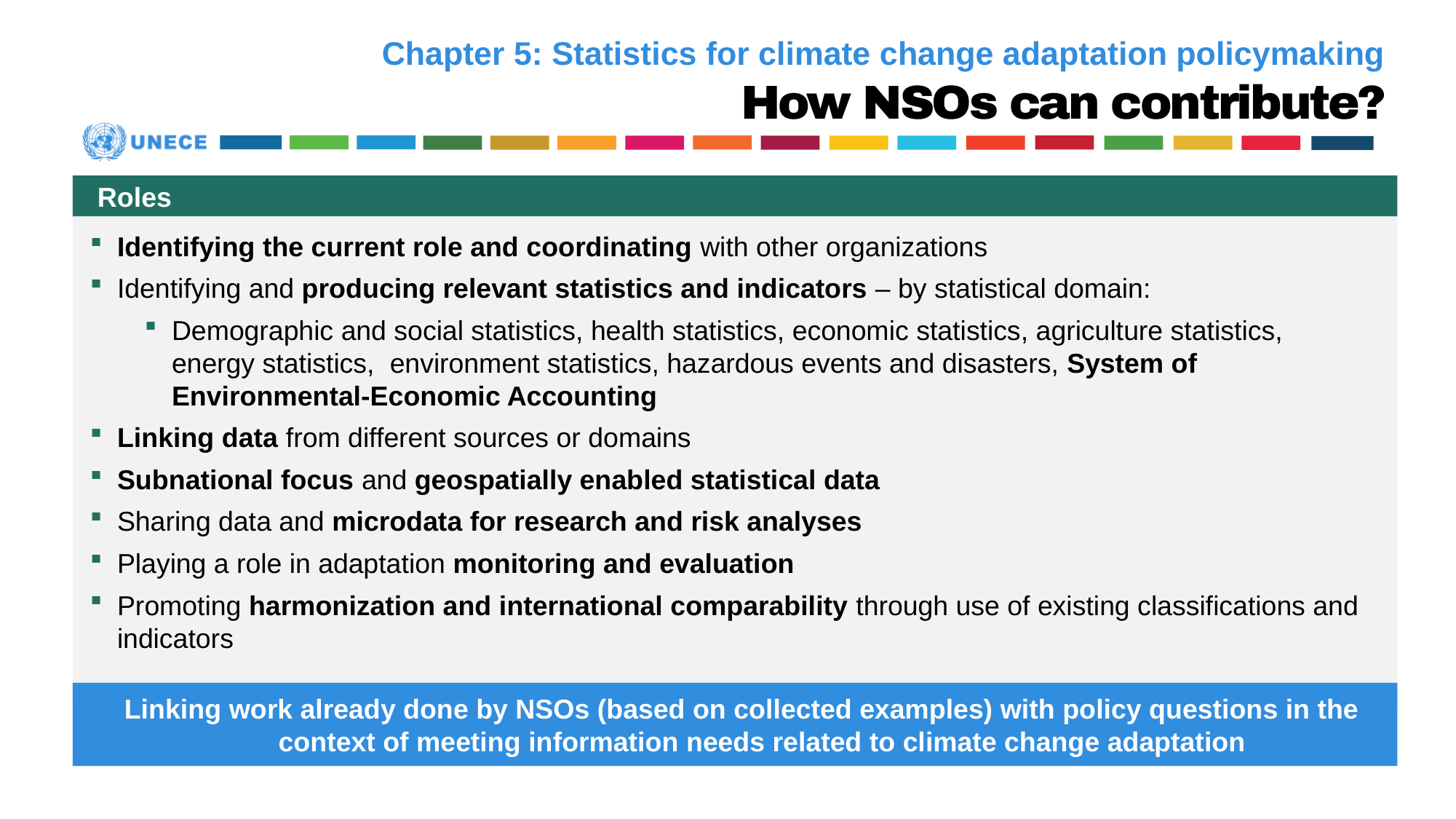

Chapter 5: Statistics for climate change adaptation policymaking
How NSOs can contribute?
Roles
Identifying the current role and coordinating with other organizations
Identifying and producing relevant statistics and indicators – by statistical domain:
Demographic and social statistics, health statistics, economic statistics, agriculture statistics,
energy statistics,  environment statistics, hazardous events and disasters, System of Environmental-Economic Accounting
Linking data from different sources or domains
Subnational focus and geospatially enabled statistical data
Sharing data and microdata for research and risk analyses
Playing a role in adaptation monitoring and evaluation
Promoting harmonization and international comparability through use of existing classifications and indicators
Linking work already done by NSOs (based on collected examples) with policy questions in the context of meeting information needs related to climate change adaptation